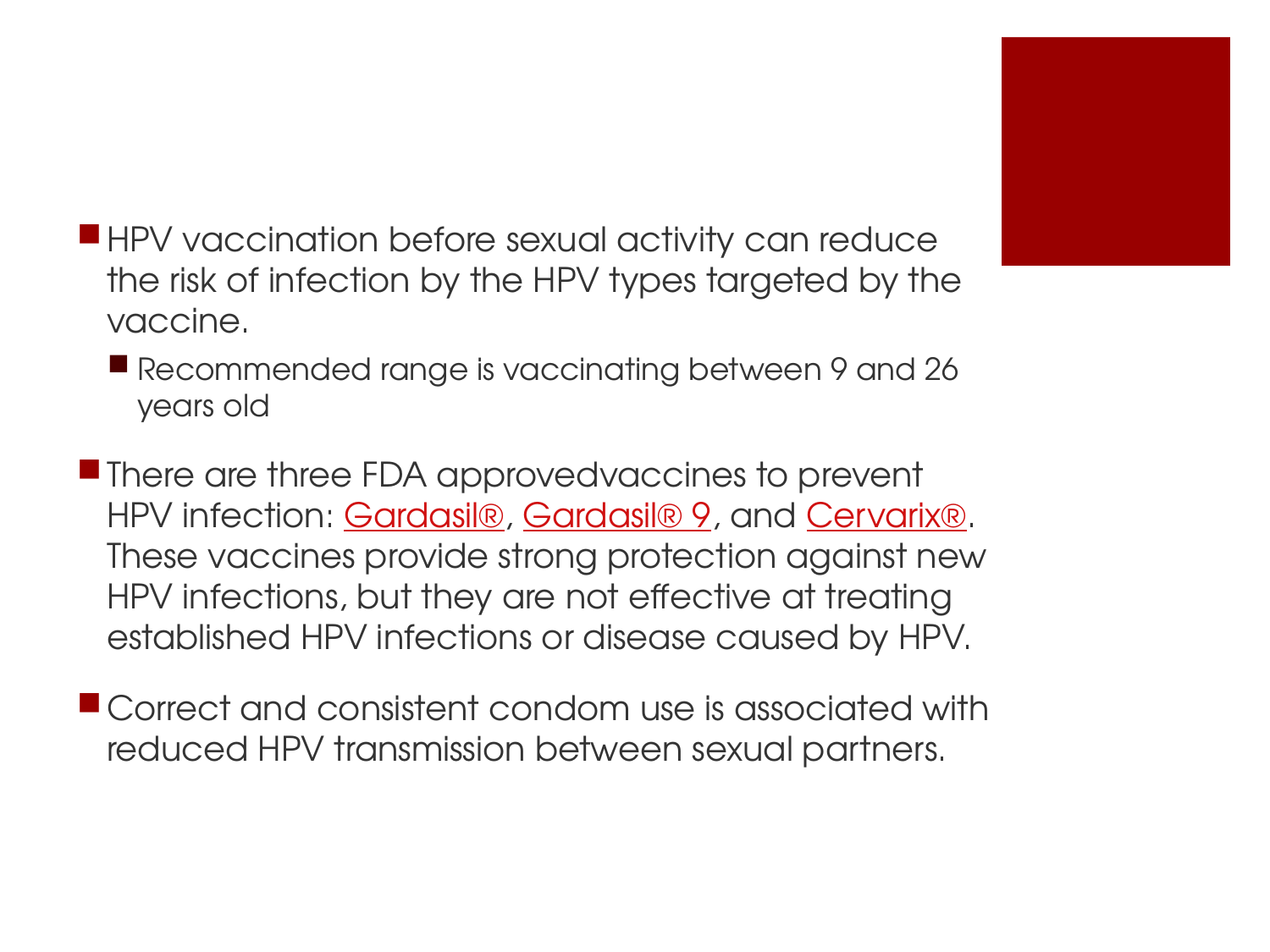

#
HPV vaccination before sexual activity can reduce the risk of infection by the HPV types targeted by the vaccine.
Recommended range is vaccinating between 9 and 26 years old
There are three FDA approvedvaccines to prevent HPV infection: Gardasil®, Gardasil® 9, and Cervarix®. These vaccines provide strong protection against new HPV infections, but they are not effective at treating established HPV infections or disease caused by HPV.
Correct and consistent condom use is associated with reduced HPV transmission between sexual partners.